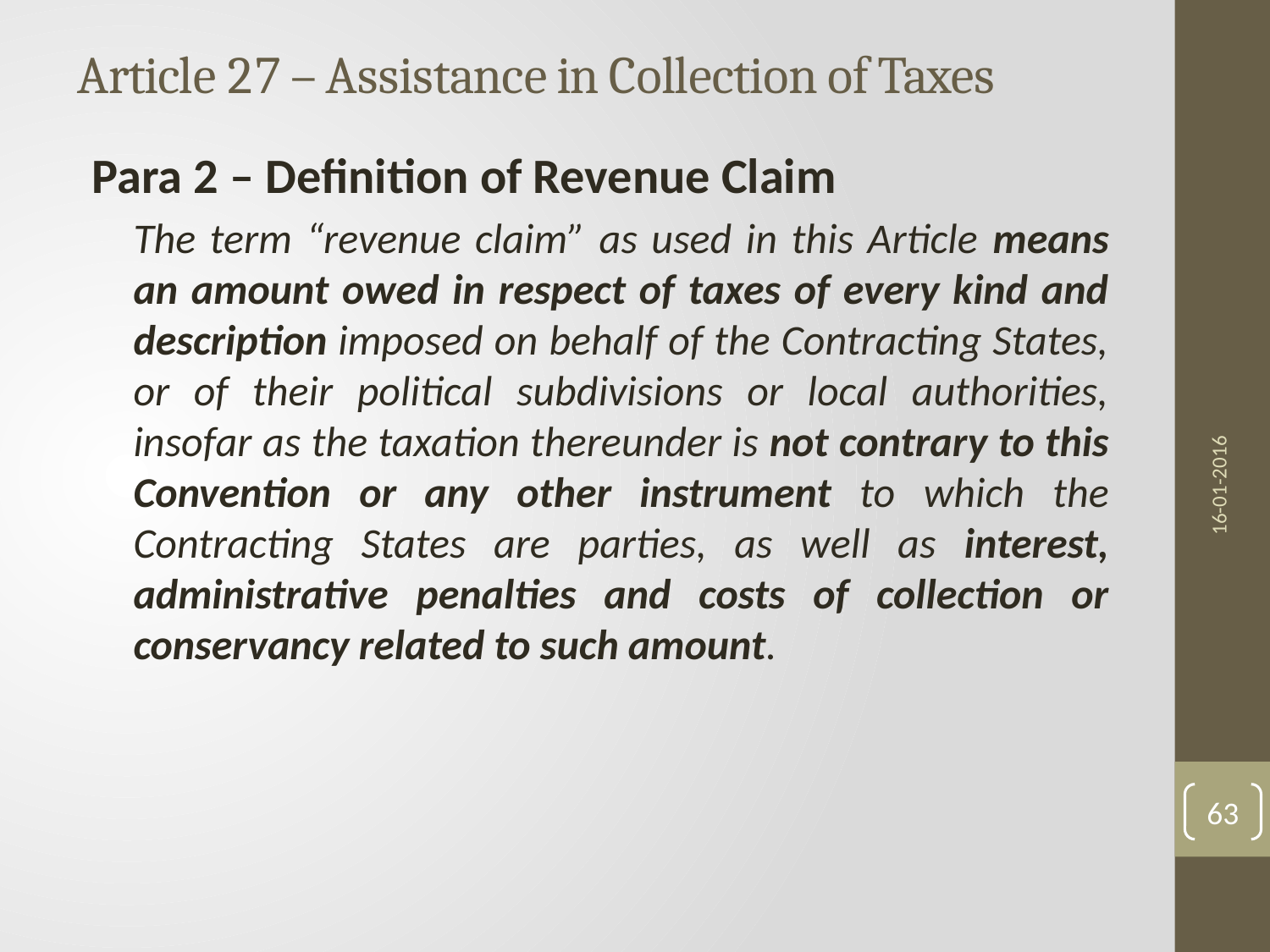

# Article 27 – Assistance in Collection of Taxes
Para 2 – Definition of Revenue Claim
The term “revenue claim” as used in this Article means an amount owed in respect of taxes of every kind and description imposed on behalf of the Contracting States, or of their political subdivisions or local authorities, insofar as the taxation thereunder is not contrary to this Convention or any other instrument to which the Contracting States are parties, as well as interest, administrative penalties and costs of collection or conservancy related to such amount.
16-01-2016
63